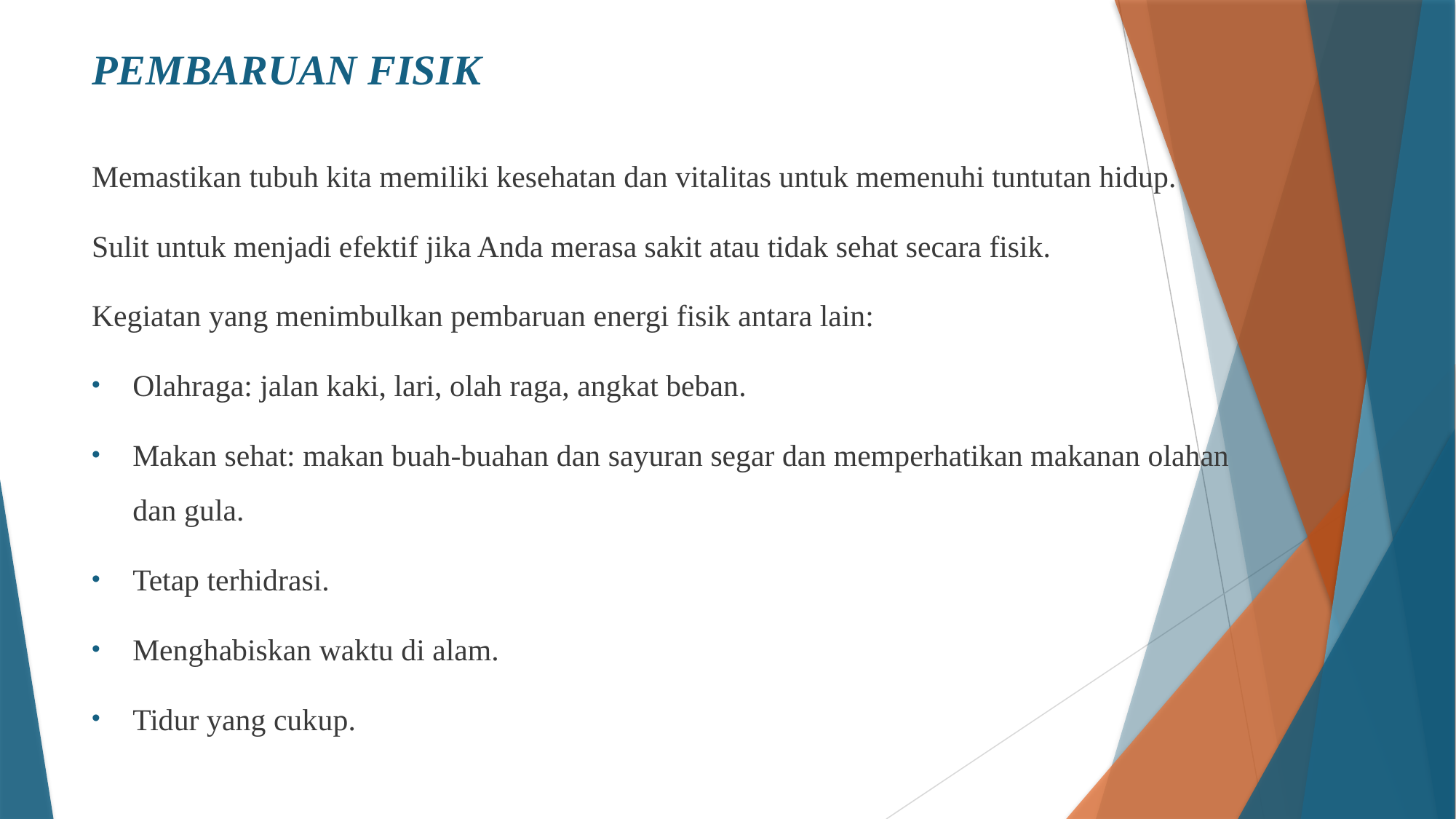

# PEMBARUAN FISIK
Memastikan tubuh kita memiliki kesehatan dan vitalitas untuk memenuhi tuntutan hidup.
Sulit untuk menjadi efektif jika Anda merasa sakit atau tidak sehat secara fisik.
Kegiatan yang menimbulkan pembaruan energi fisik antara lain:
Olahraga: jalan kaki, lari, olah raga, angkat beban.
Makan sehat: makan buah-buahan dan sayuran segar dan memperhatikan makanan olahan dan gula.
Tetap terhidrasi.
Menghabiskan waktu di alam.
Tidur yang cukup.